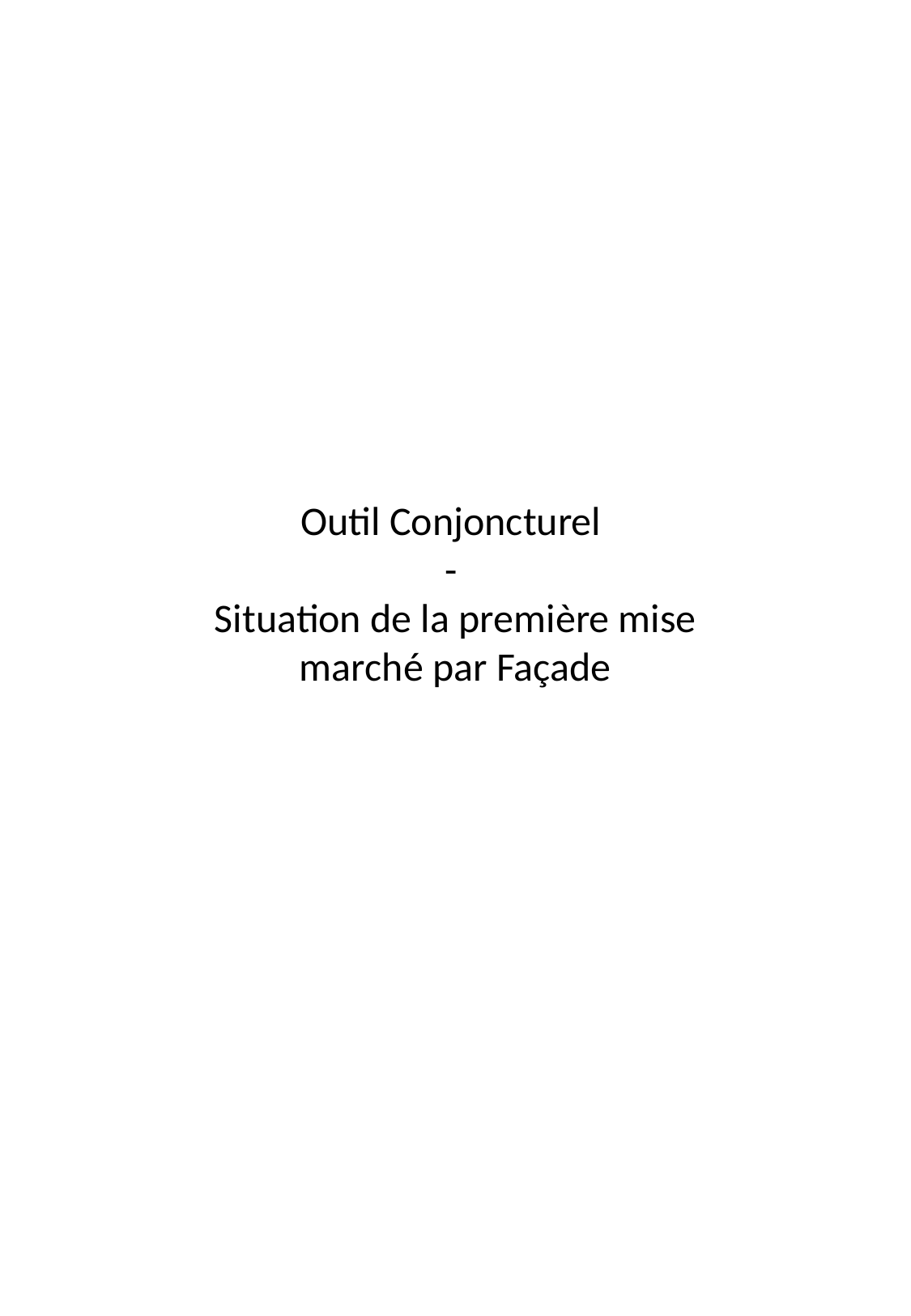

Outil Conjoncturel
-
Situation de la première mise marché par Façade